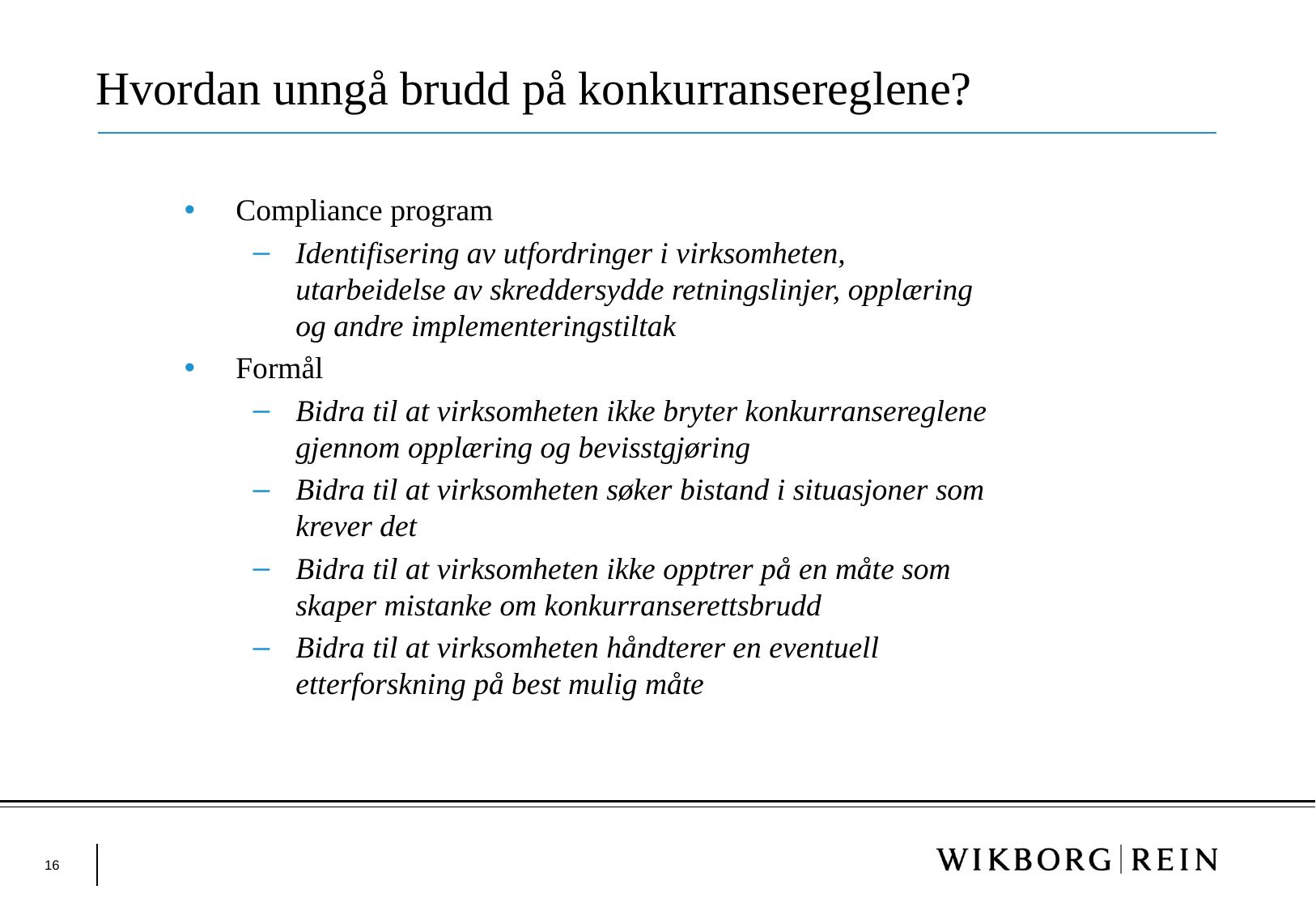

# Hvordan unngå brudd på konkurransereglene?
Compliance program
Identifisering av utfordringer i virksomheten, utarbeidelse av skreddersydde retningslinjer, opplæring og andre implementeringstiltak
Formål
Bidra til at virksomheten ikke bryter konkurransereglene gjennom opplæring og bevisstgjøring
Bidra til at virksomheten søker bistand i situasjoner som krever det
Bidra til at virksomheten ikke opptrer på en måte som skaper mistanke om konkurranserettsbrudd
Bidra til at virksomheten håndterer en eventuell etterforskning på best mulig måte